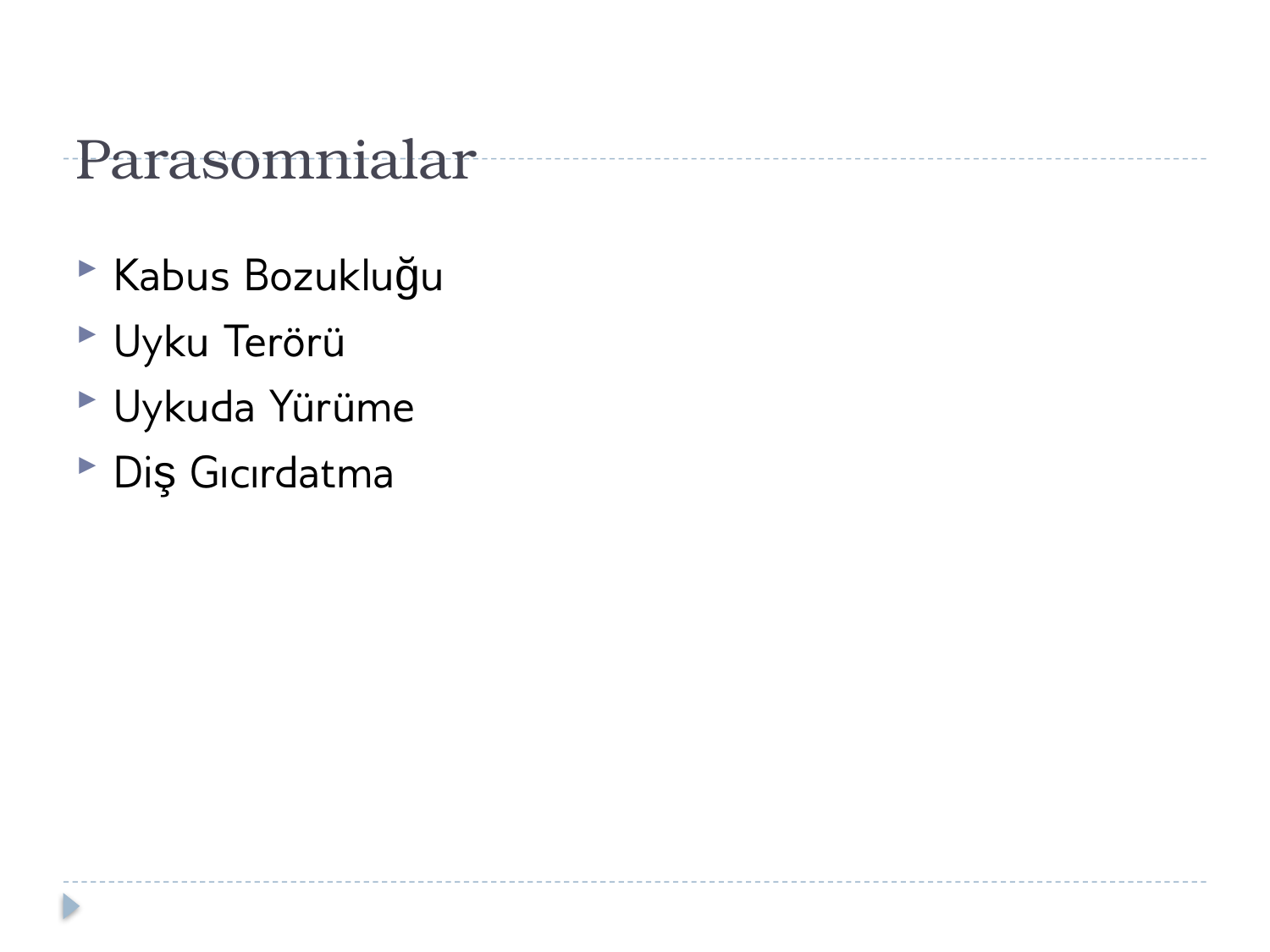

# Parasomnialar
Kabus Bozukluğu
Uyku Terörü
Uykuda Yürüme
Diş Gıcırdatma